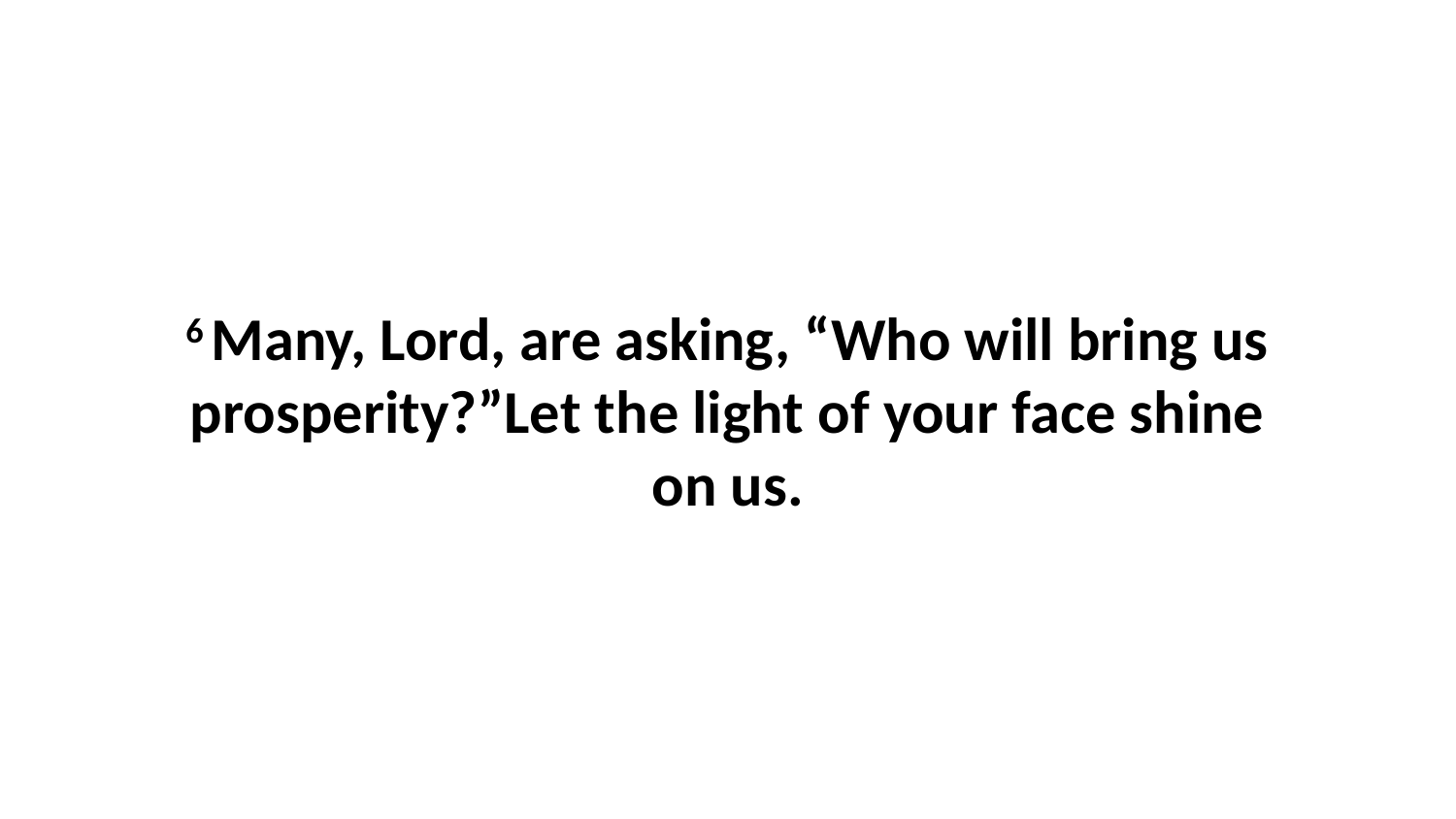

6 Many, Lord, are asking, “Who will bring us prosperity?”Let the light of your face shine on us.